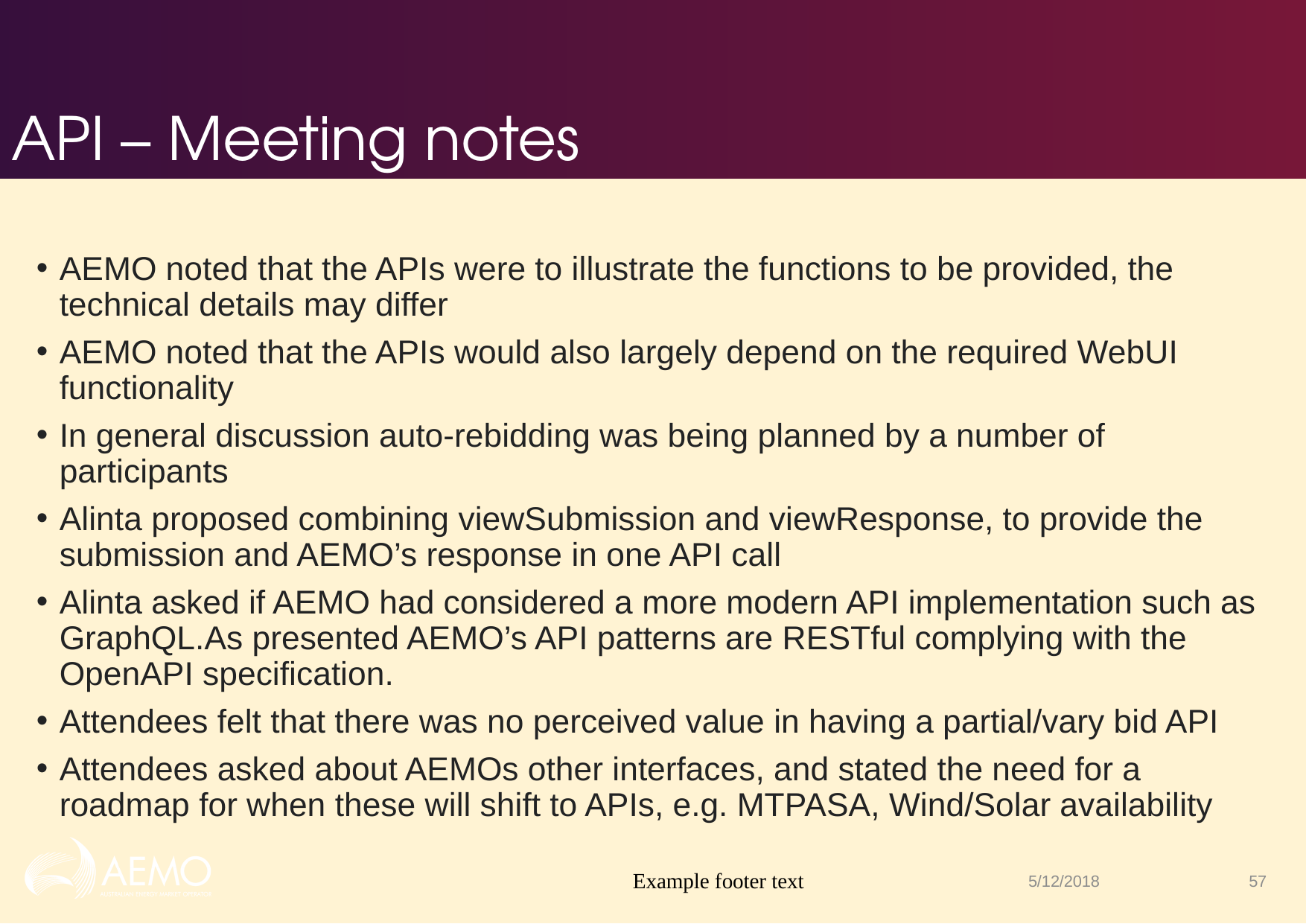

# API – Meeting notes
AEMO noted that the APIs were to illustrate the functions to be provided, the technical details may differ
AEMO noted that the APIs would also largely depend on the required WebUI functionality
In general discussion auto-rebidding was being planned by a number of participants
Alinta proposed combining viewSubmission and viewResponse, to provide the submission and AEMO’s response in one API call
Alinta asked if AEMO had considered a more modern API implementation such as GraphQL.As presented AEMO’s API patterns are RESTful complying with the OpenAPI specification.
Attendees felt that there was no perceived value in having a partial/vary bid API
Attendees asked about AEMOs other interfaces, and stated the need for a roadmap for when these will shift to APIs, e.g. MTPASA, Wind/Solar availability
Example footer text
5/12/2018
57